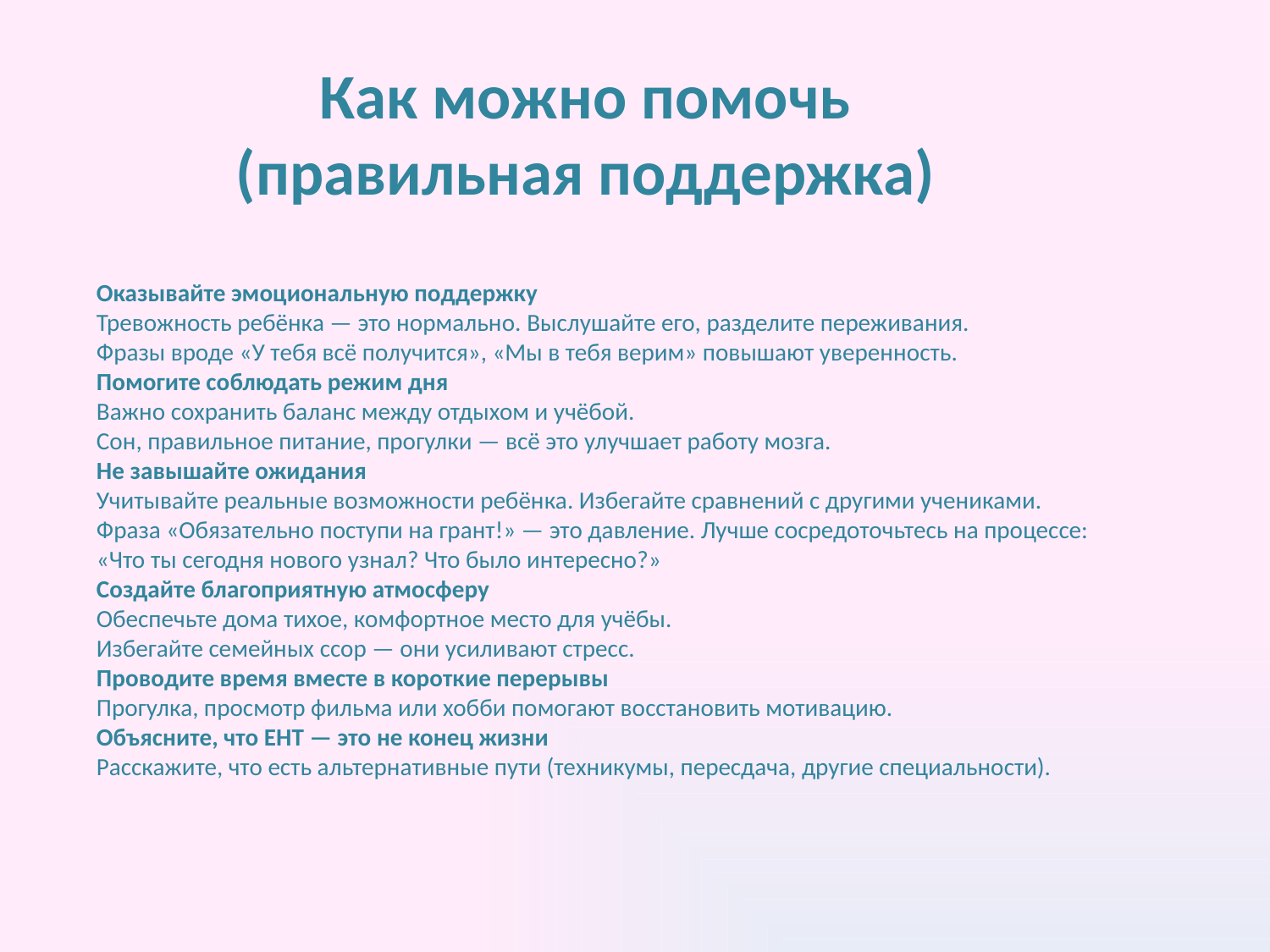

Как можно помочь (правильная поддержка)
Оказывайте эмоциональную поддержку
Тревожность ребёнка — это нормально. Выслушайте его, разделите переживания.
Фразы вроде «У тебя всё получится», «Мы в тебя верим» повышают уверенность.
Помогите соблюдать режим дня
Важно сохранить баланс между отдыхом и учёбой.
Сон, правильное питание, прогулки — всё это улучшает работу мозга.
Не завышайте ожидания
Учитывайте реальные возможности ребёнка. Избегайте сравнений с другими учениками.
Фраза «Обязательно поступи на грант!» — это давление. Лучше сосредоточьтесь на процессе:
«Что ты сегодня нового узнал? Что было интересно?»
Создайте благоприятную атмосферу
Обеспечьте дома тихое, комфортное место для учёбы.
Избегайте семейных ссор — они усиливают стресс.
Проводите время вместе в короткие перерывы
Прогулка, просмотр фильма или хобби помогают восстановить мотивацию.
Объясните, что ЕНТ — это не конец жизни
Расскажите, что есть альтернативные пути (техникумы, пересдача, другие специальности).